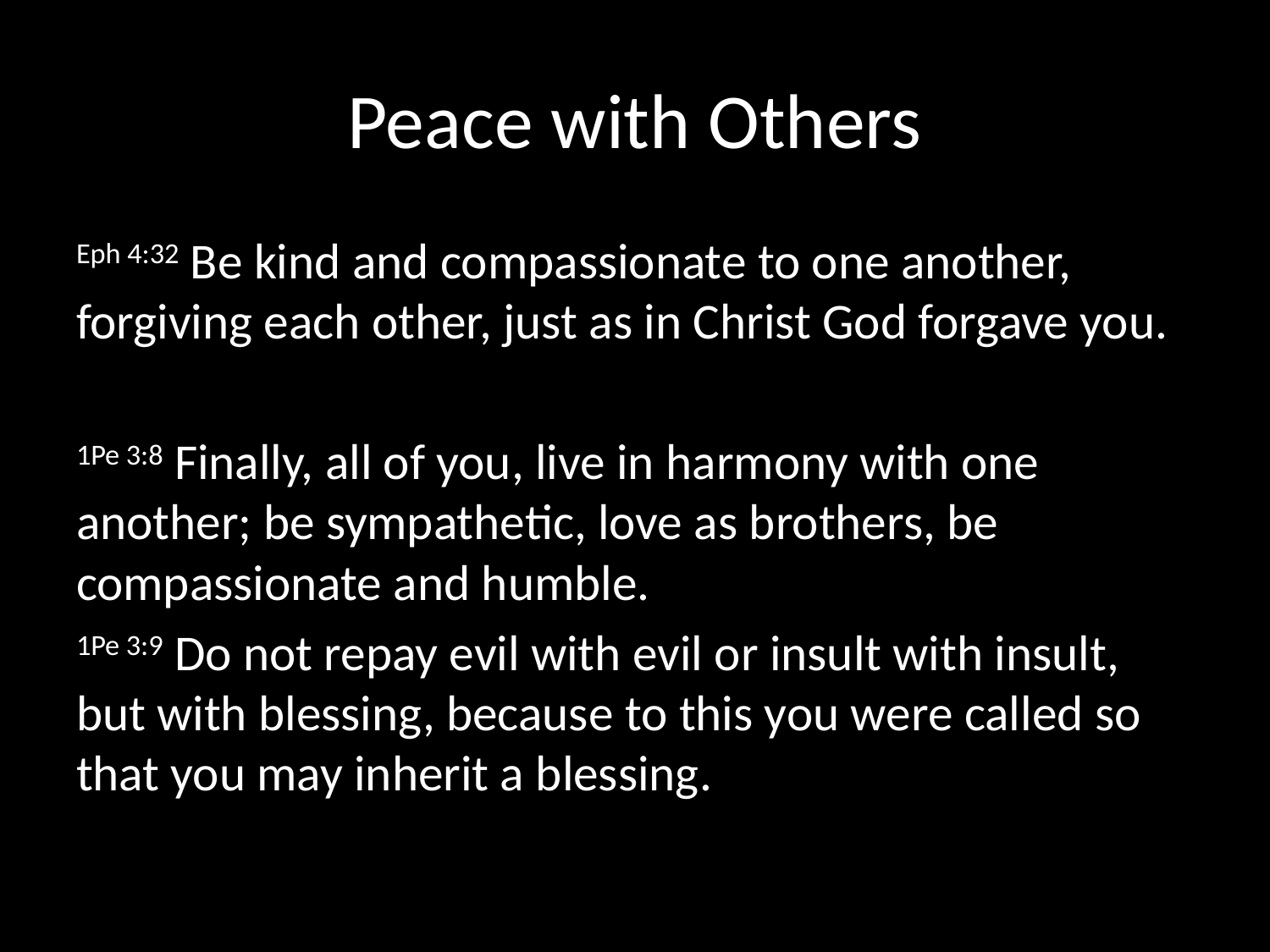

# Peace with Others
Eph 4:32 Be kind and compassionate to one another, forgiving each other, just as in Christ God forgave you.

1Pe 3:8 Finally, all of you, live in harmony with one another; be sympathetic, love as brothers, be compassionate and humble.
1Pe 3:9 Do not repay evil with evil or insult with insult, but with blessing, because to this you were called so that you may inherit a blessing.